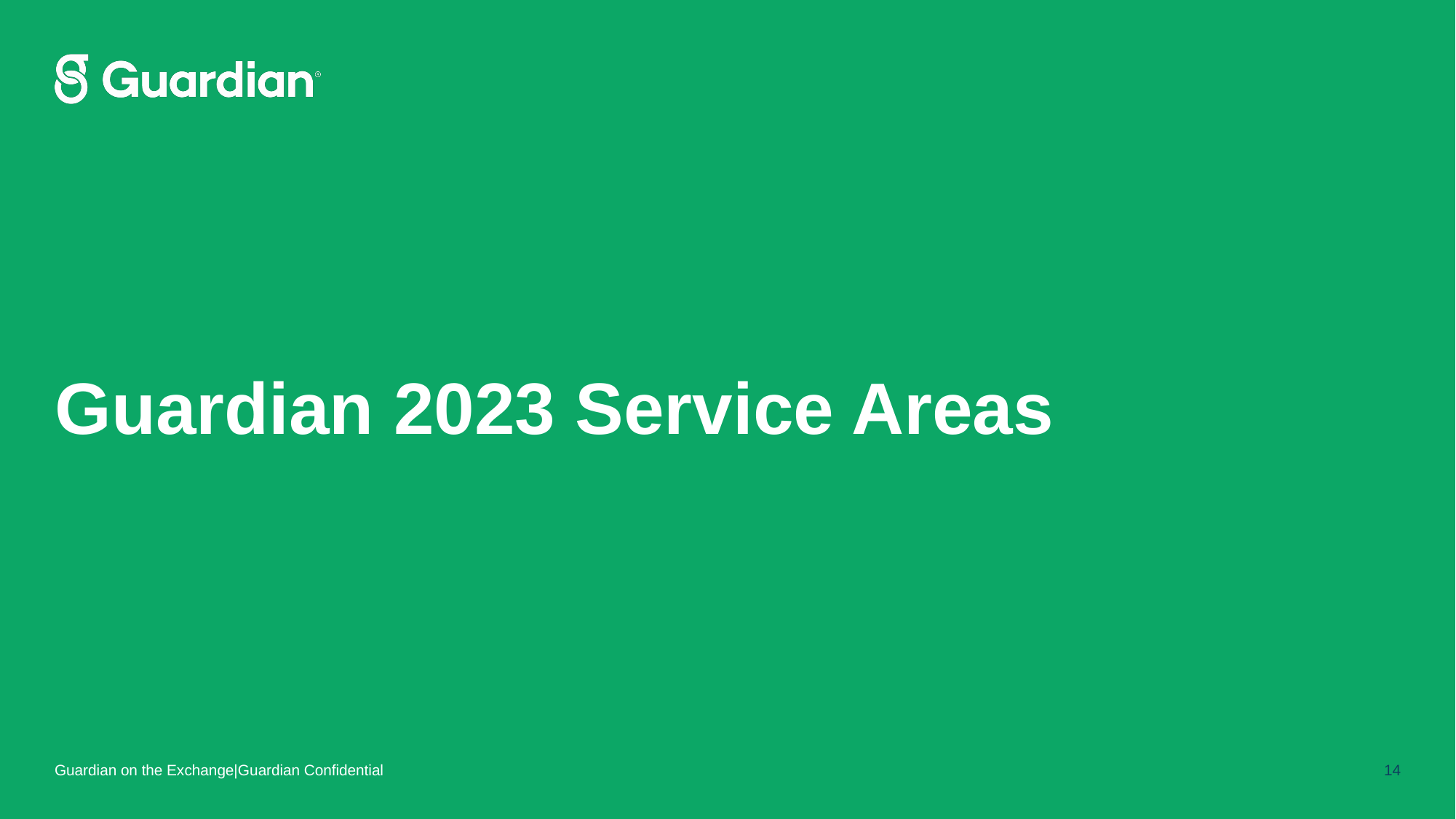

Guardian 2023 Service Areas
14
Guardian on the Exchange|Guardian Confidential